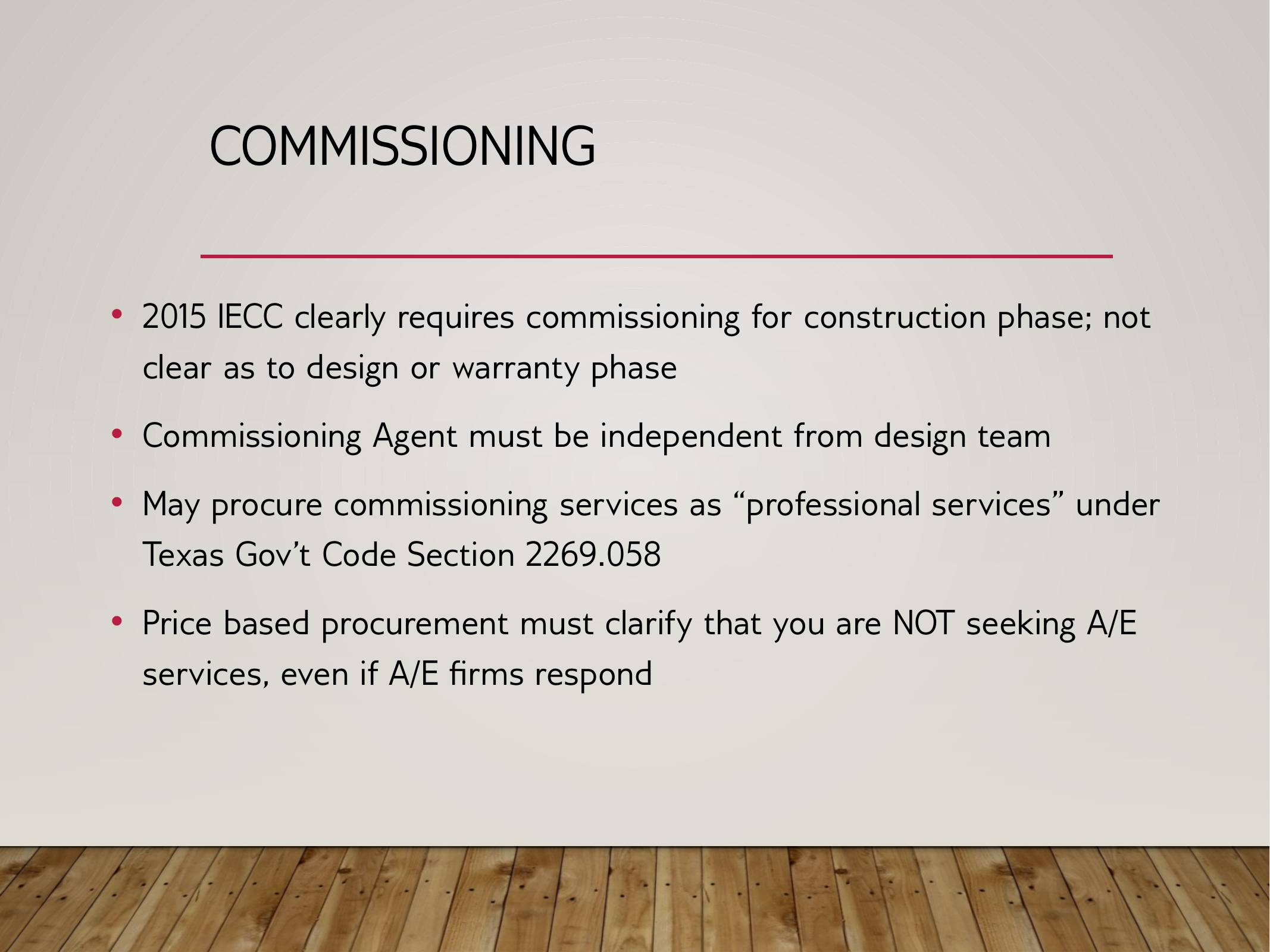

# Commissioning
2015 IECC clearly requires commissioning for construction phase; not clear as to design or warranty phase
Commissioning Agent must be independent from design team
May procure commissioning services as “professional services” under Texas Gov’t Code Section 2269.058
Price based procurement must clarify that you are NOT seeking A/E services, even if A/E firms respond